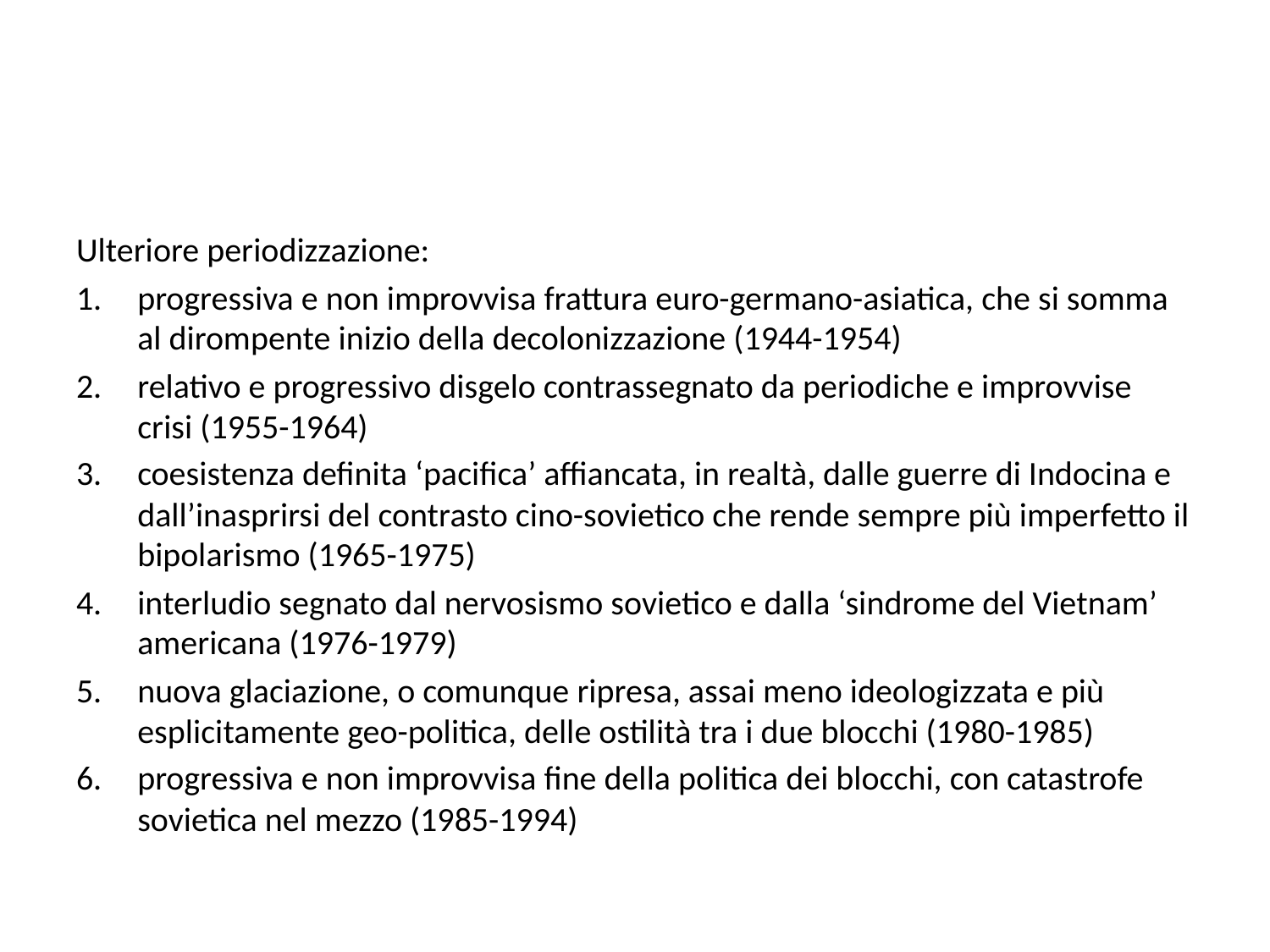

#
Ulteriore periodizzazione:
progressiva e non improvvisa frattura euro-germano-asiatica, che si somma al dirompente inizio della decolonizzazione (1944-1954)
relativo e progressivo disgelo contrassegnato da periodiche e improvvise crisi (1955-1964)
coesistenza definita ‘pacifica’ affiancata, in realtà, dalle guerre di Indocina e dall’inasprirsi del contrasto cino-sovietico che rende sempre più imperfetto il bipolarismo (1965-1975)
interludio segnato dal nervosismo sovietico e dalla ‘sindrome del Vietnam’ americana (1976-1979)
nuova glaciazione, o comunque ripresa, assai meno ideologizzata e più esplicitamente geo-politica, delle ostilità tra i due blocchi (1980-1985)
progressiva e non improvvisa fine della politica dei blocchi, con catastrofe sovietica nel mezzo (1985-1994)